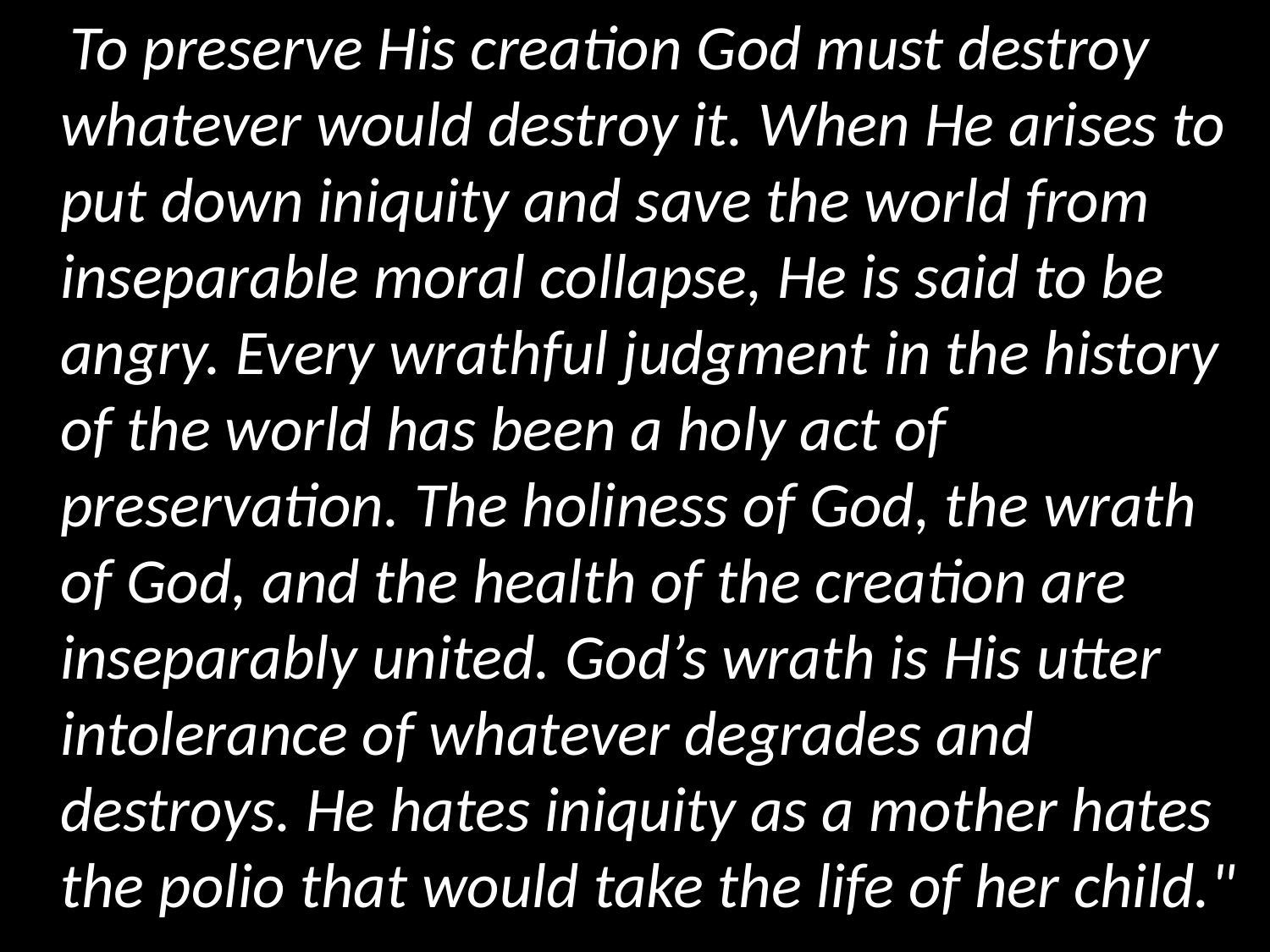

To preserve His creation God must destroy whatever would destroy it. When He arises to put down iniquity and save the world from inseparable moral collapse, He is said to be angry. Every wrathful judgment in the history of the world has been a holy act of preservation. The holiness of God, the wrath of God, and the health of the creation are inseparably united. God’s wrath is His utter intolerance of whatever degrades and destroys. He hates iniquity as a mother hates the polio that would take the life of her child."